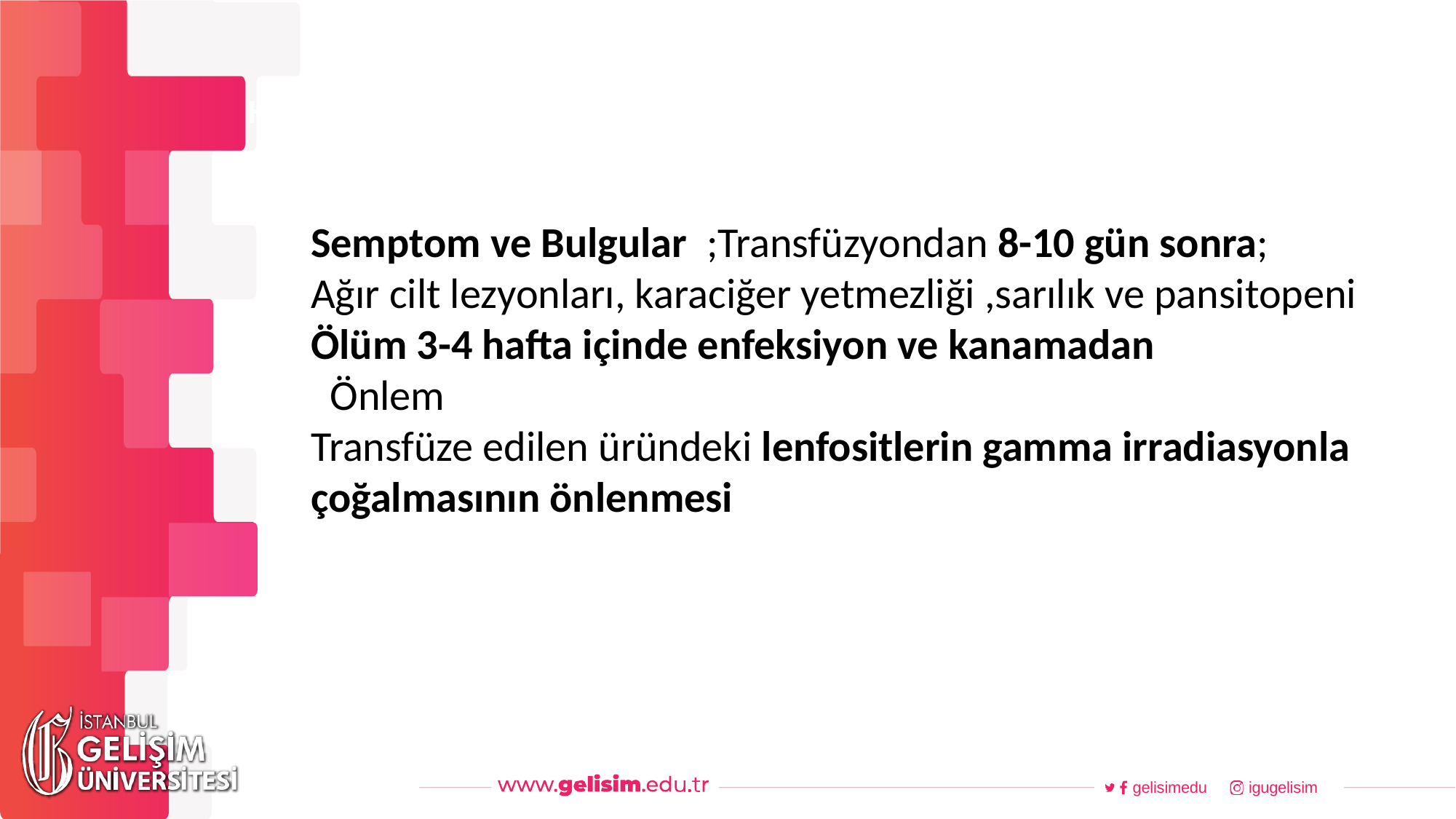

#
Haftalık Akış
Semptom ve Bulgular  ;Transfüzyondan 8-10 gün sonra;
Ağır cilt lezyonları, karaciğer yetmezliği ,sarılık ve pansitopeni
Ölüm 3-4 hafta içinde enfeksiyon ve kanamadan
  Önlem
Transfüze edilen üründeki lenfositlerin gamma irradiasyonla çoğalmasının önlenmesi

gelisimedu
igugelisim